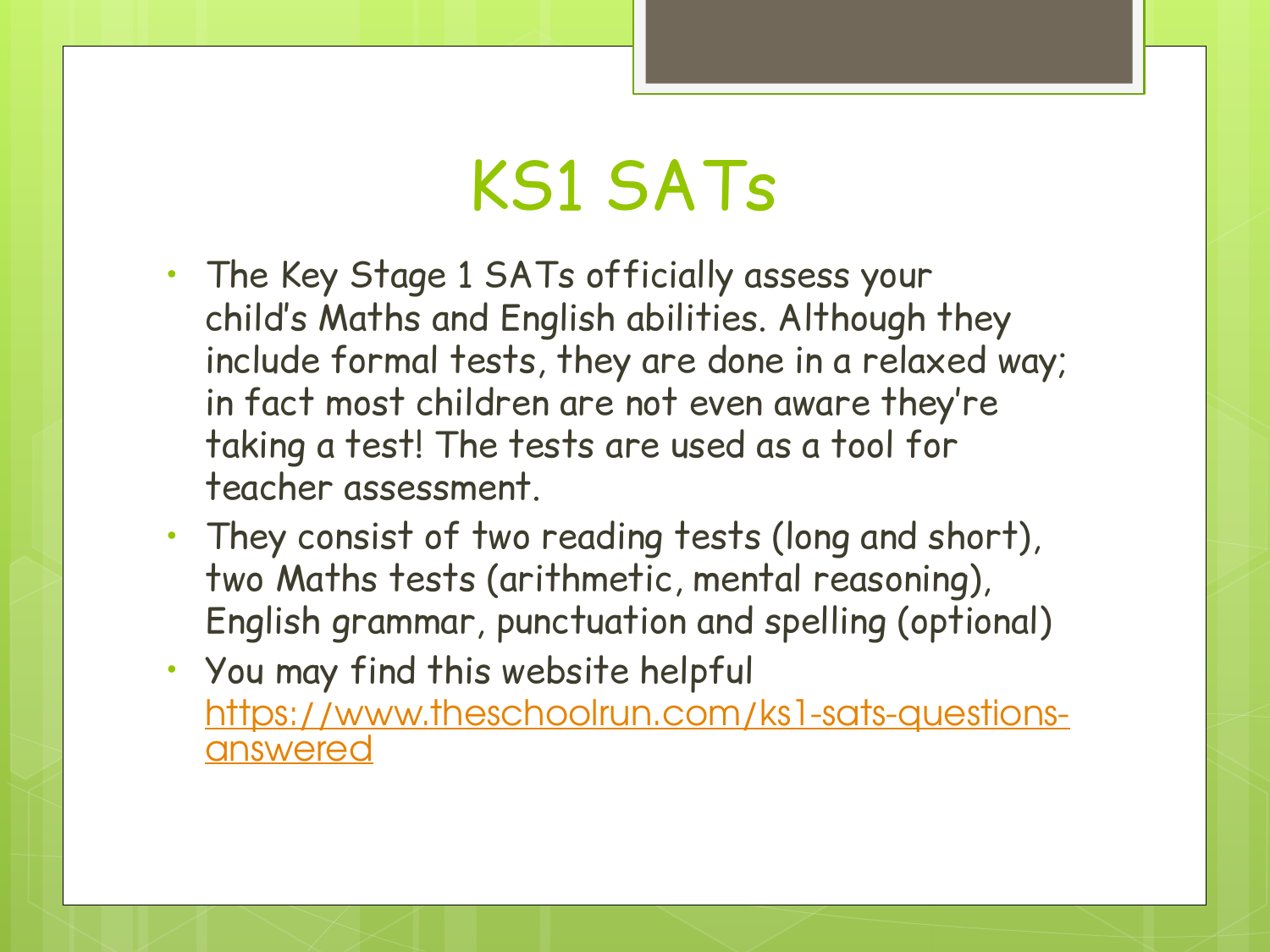

# KS1 SATs
The Key Stage 1 SATs officially assess your child’s Maths and English abilities. Although they include formal tests, they are done in a relaxed way; in fact most children are not even aware they’re taking a test! The tests are used as a tool for teacher assessment.
They consist of two reading tests (long and short), two Maths tests (arithmetic, mental reasoning), English grammar, punctuation and spelling (optional)
You may find this website helpful https://www.theschoolrun.com/ks1-sats-questions-answered